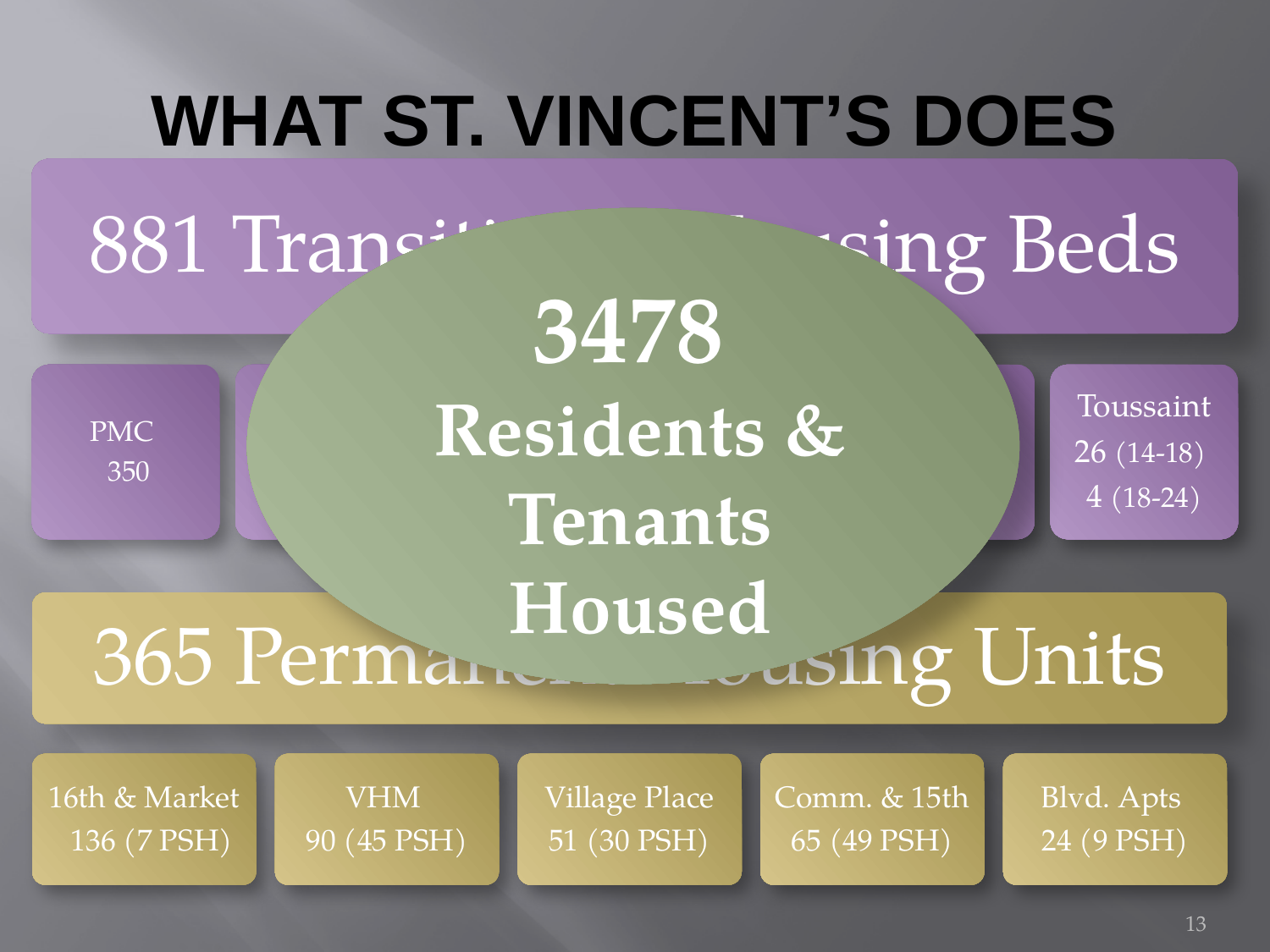

# WHAT ST. VINCENT’S DOES
881 Transitional Housing Beds
PMC
 350
BMC
 150
JKC  Women
 65
JKC Families
248 beds
( 67 units)
Josue Homes
38
Toussaint
26 (14-18)
4 (18-24)

3478
Residents & Tenants Housed
365 Permanent Housing Units
16th & Market
  136 (7 PSH)
VHM
90 (45 PSH)
Village Place
51 (30 PSH)
Comm. & 15th
65 (49 PSH)
Blvd. Apts
24 (9 PSH)
13